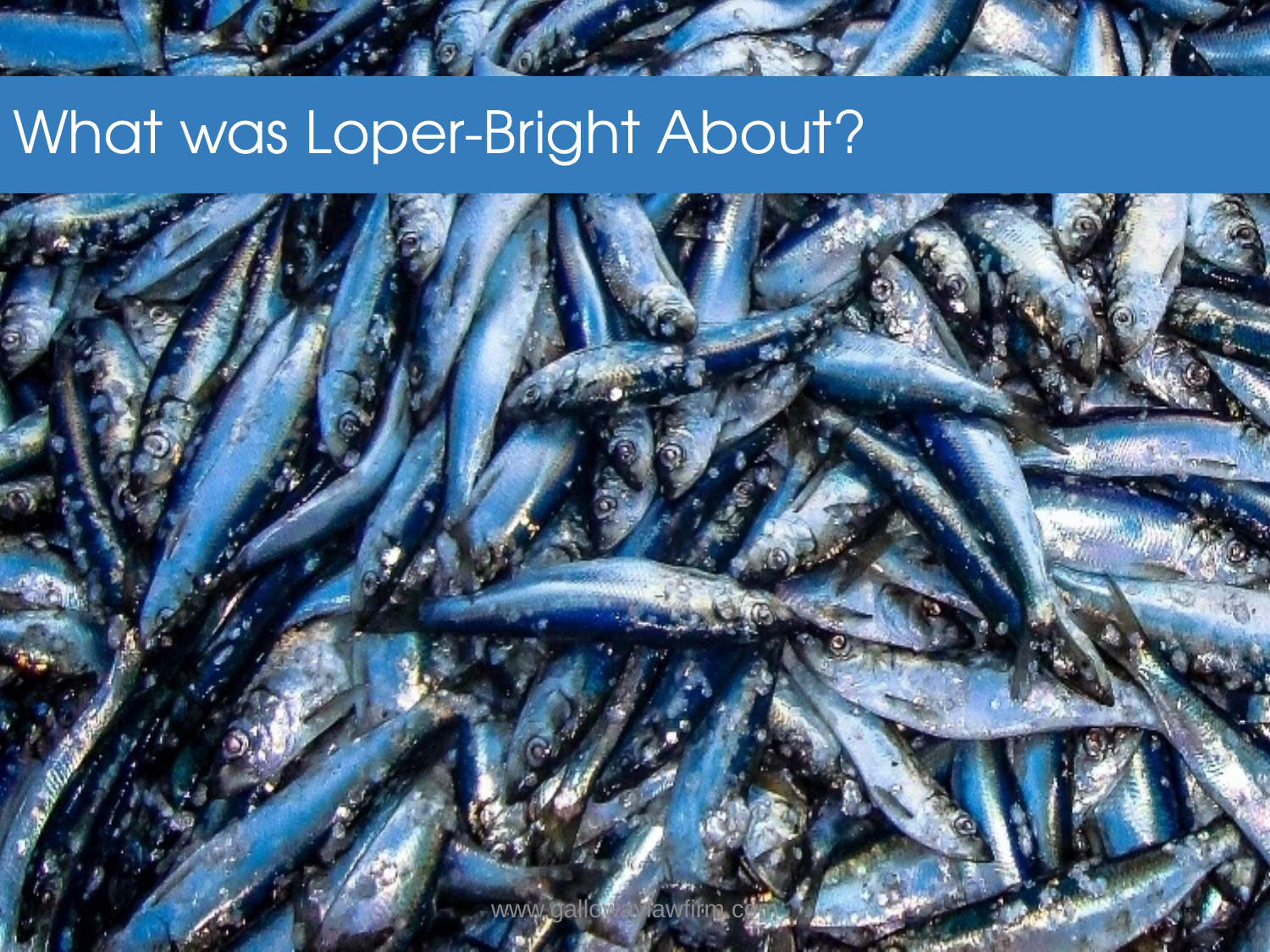

# What was Loper-Bright About?
www.gallowaylawfirm.com
3